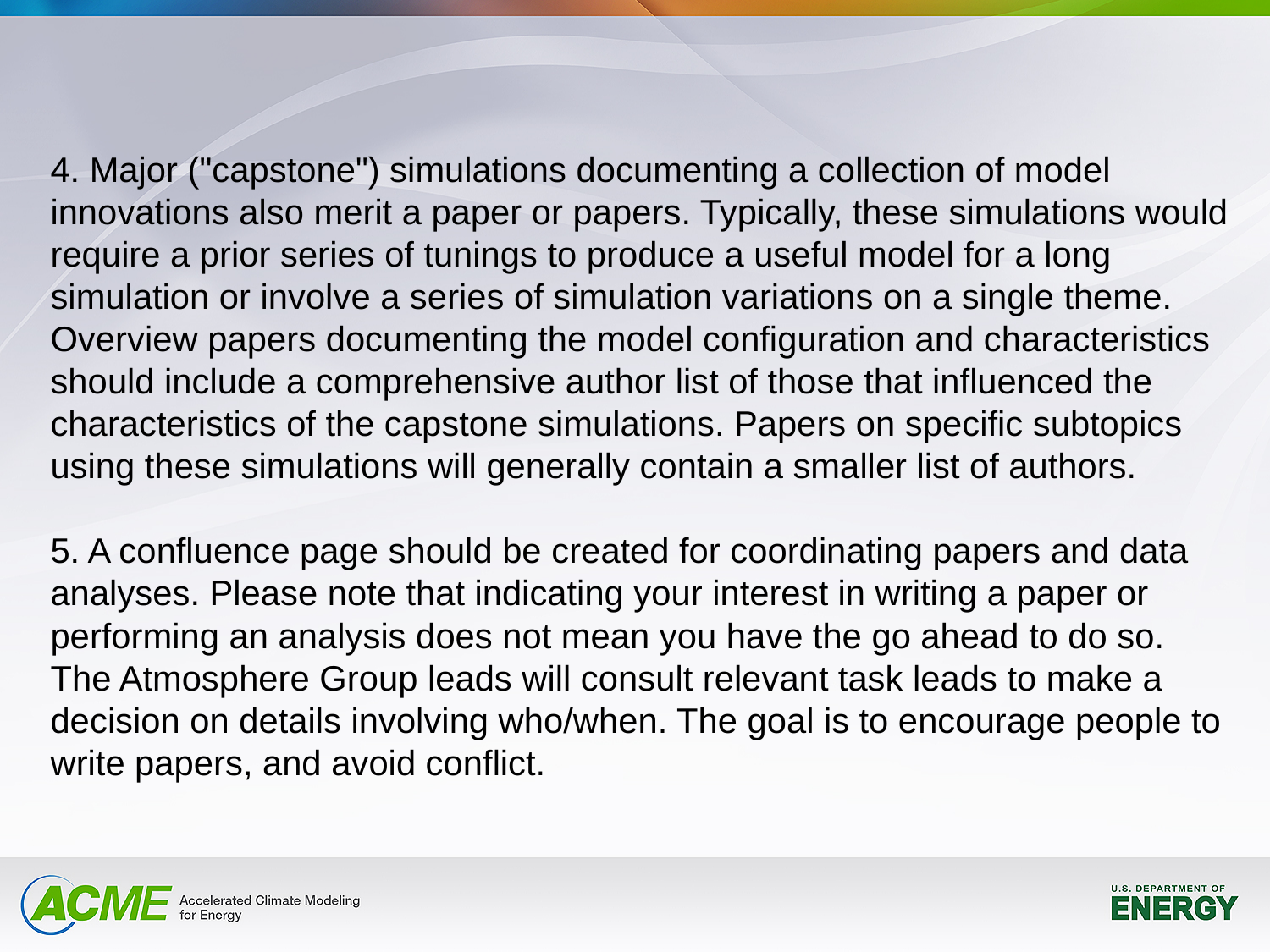

# 4. Major ("capstone") simulations documenting a collection of model innovations also merit a paper or papers. Typically, these simulations would require a prior series of tunings to produce a useful model for a long simulation or involve a series of simulation variations on a single theme. Overview papers documenting the model configuration and characteristics should include a comprehensive author list of those that influenced the characteristics of the capstone simulations. Papers on specific subtopics using these simulations will generally contain a smaller list of authors. 5. A confluence page should be created for coordinating papers and data analyses. Please note that indicating your interest in writing a paper or performing an analysis does not mean you have the go ahead to do so. The Atmosphere Group leads will consult relevant task leads to make a decision on details involving who/when. The goal is to encourage people to write papers, and avoid conflict.